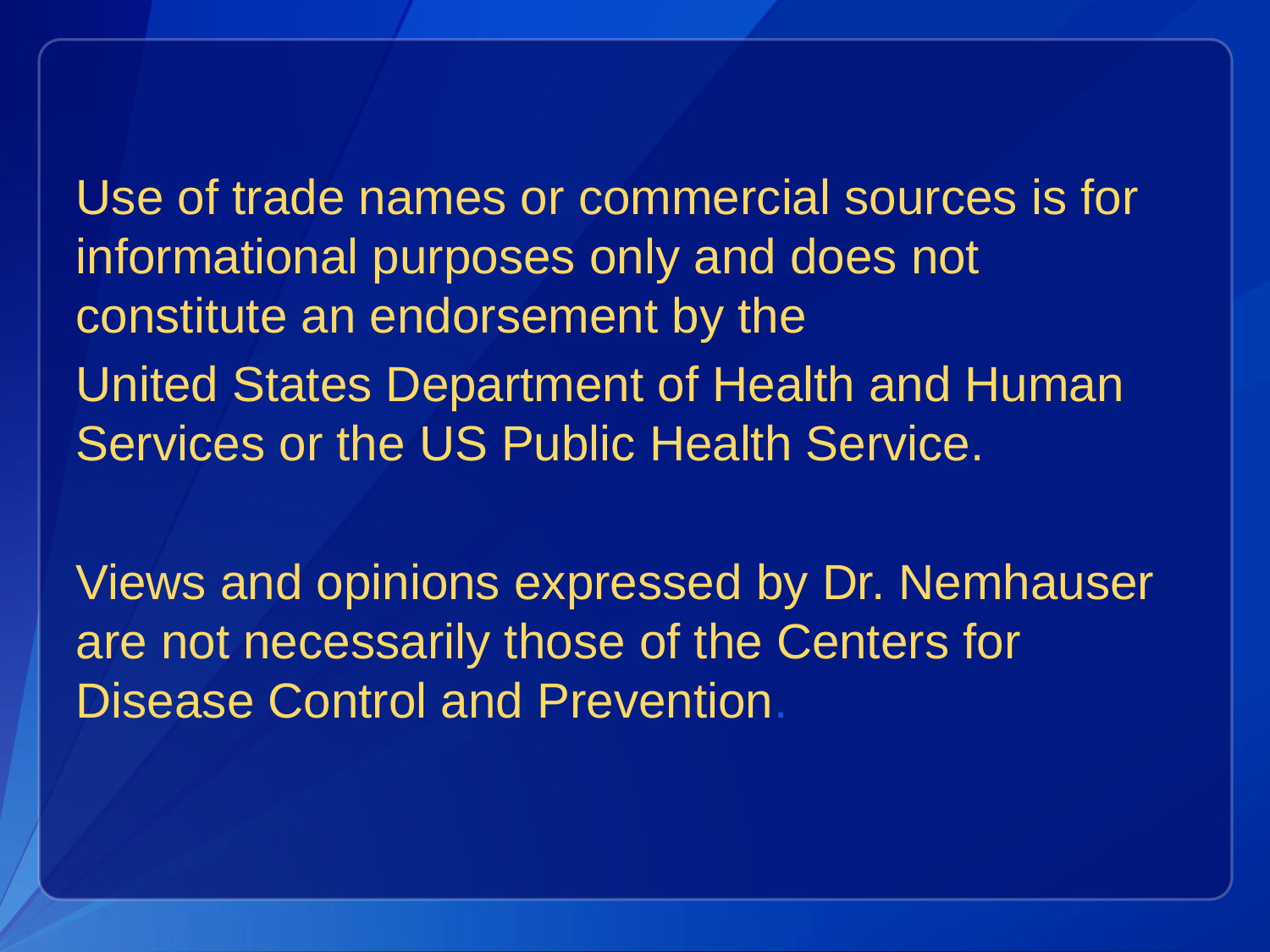

Use of trade names or commercial sources is for informational purposes only and does not constitute an endorsement by the
United States Department of Health and Human Services or the US Public Health Service.

Views and opinions expressed by Dr. Nemhauser are not necessarily those of the Centers for Disease Control and Prevention.